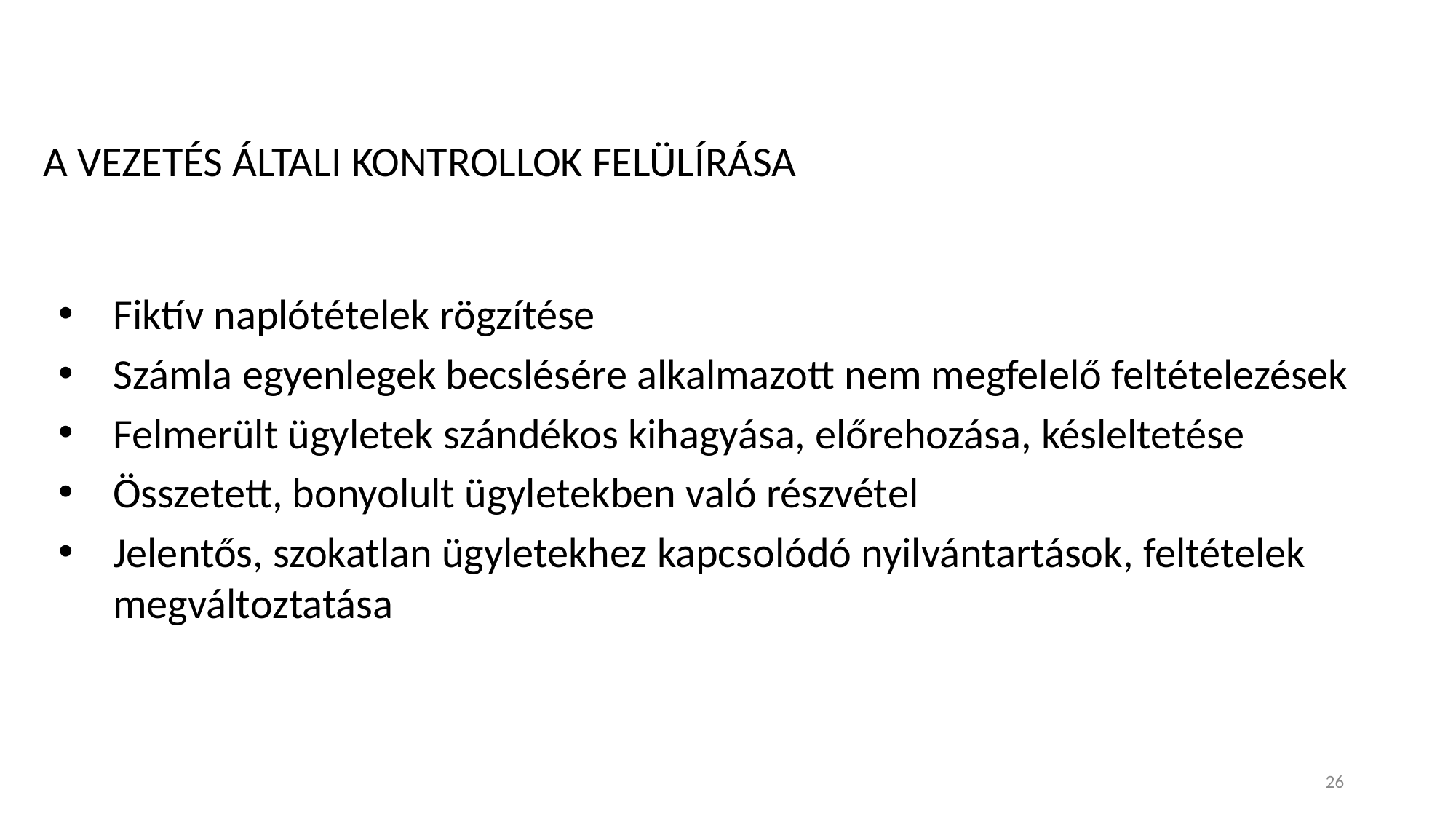

# A VEZETÉS ÁLTALI KONTROLLOK FELÜLÍRÁSA
Fiktív naplótételek rögzítése
Számla egyenlegek becslésére alkalmazott nem megfelelő feltételezések
Felmerült ügyletek szándékos kihagyása, előrehozása, késleltetése
Összetett, bonyolult ügyletekben való részvétel
Jelentős, szokatlan ügyletekhez kapcsolódó nyilvántartások, feltételek megváltoztatása
26